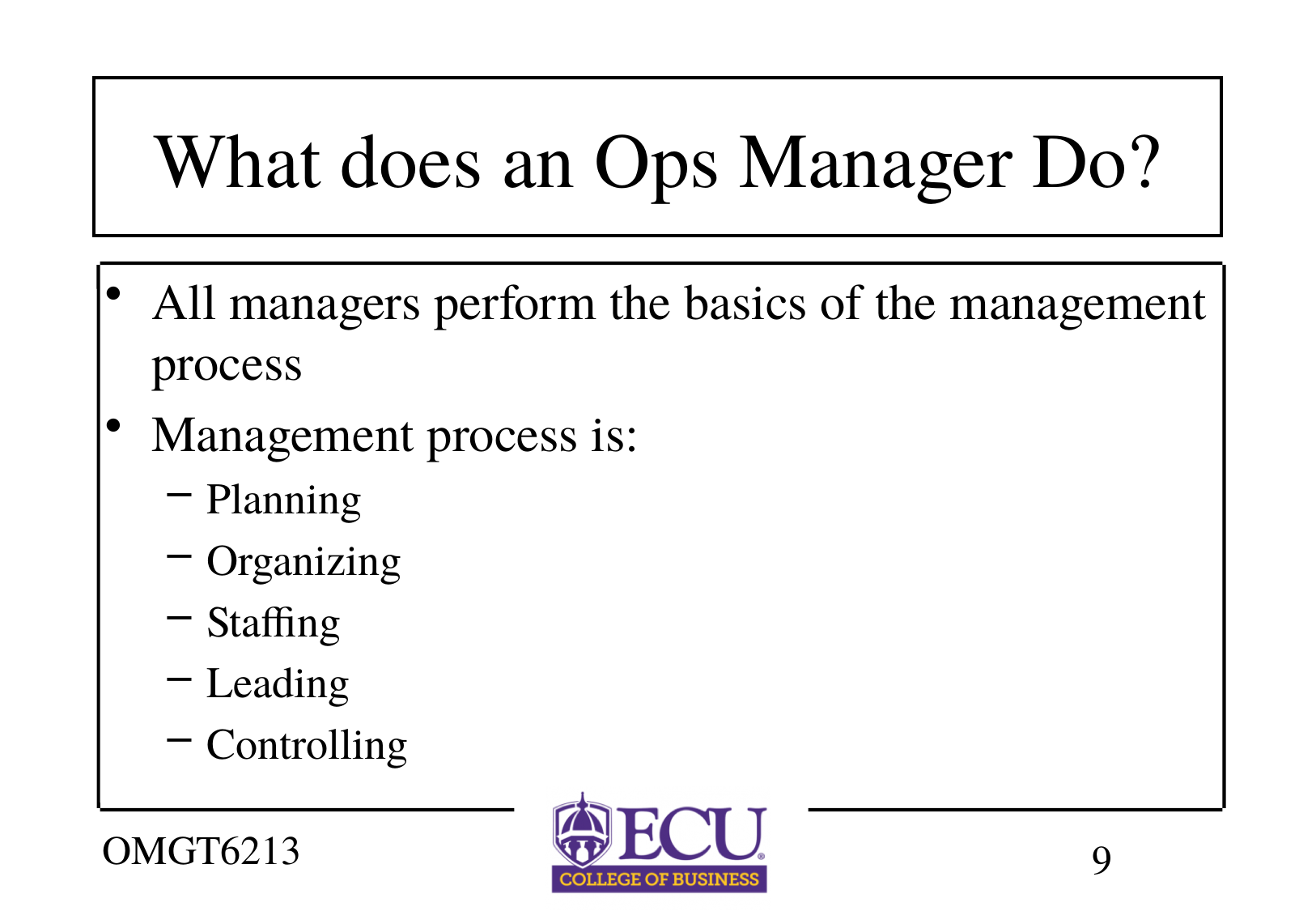

# What does an Ops Manager Do?
All managers perform the basics of the management process
Management process is:
Planning
Organizing
Staffing
Leading
Controlling